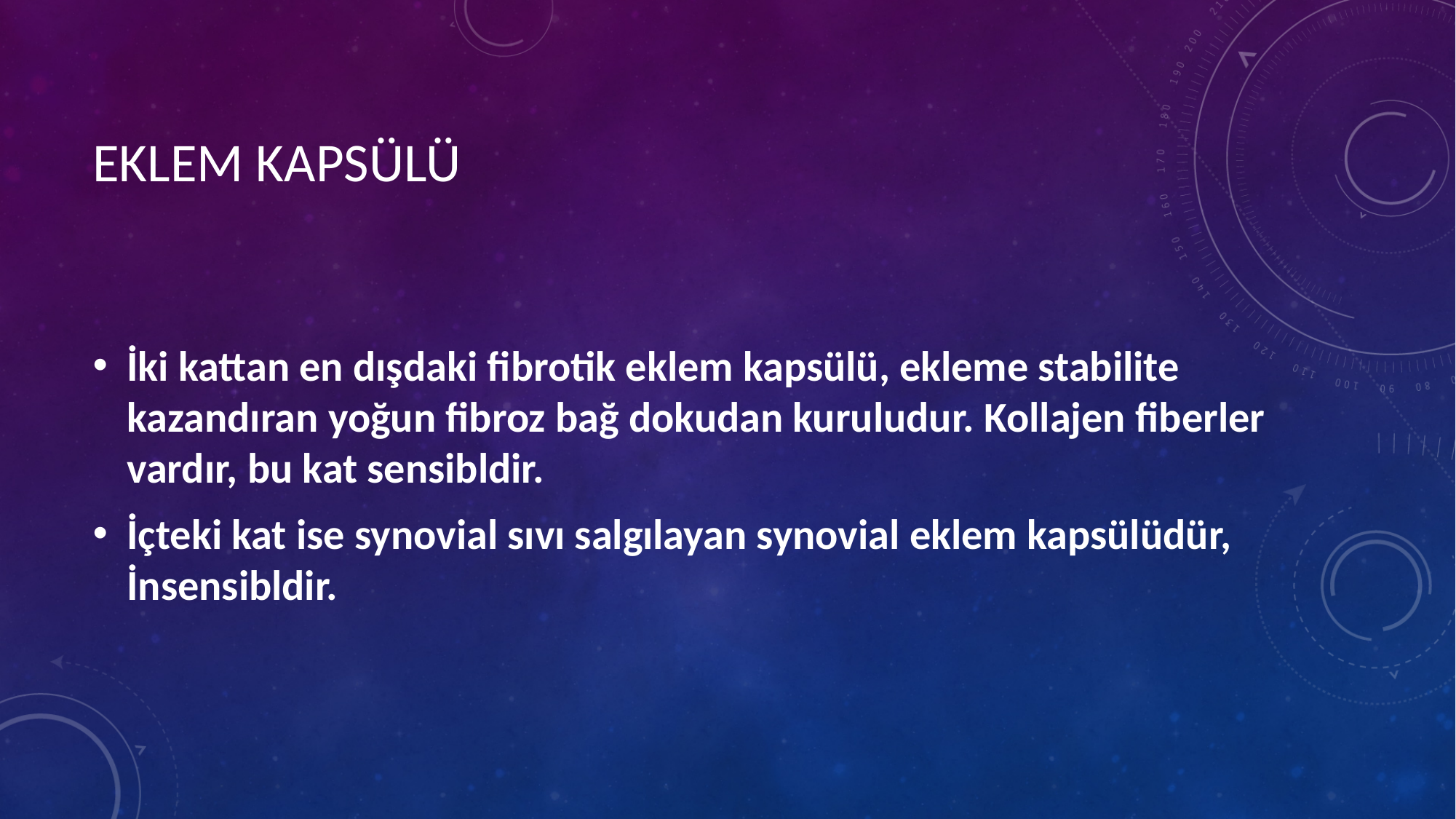

# EKLEM KAPSÜLÜ
İki kattan en dışdaki fibrotik eklem kapsülü, ekleme stabilite kazandıran yoğun fibroz bağ dokudan kuruludur. Kollajen fiberler vardır, bu kat sensibldir.
İçteki kat ise synovial sıvı salgılayan synovial eklem kapsülüdür, İnsensibldir.